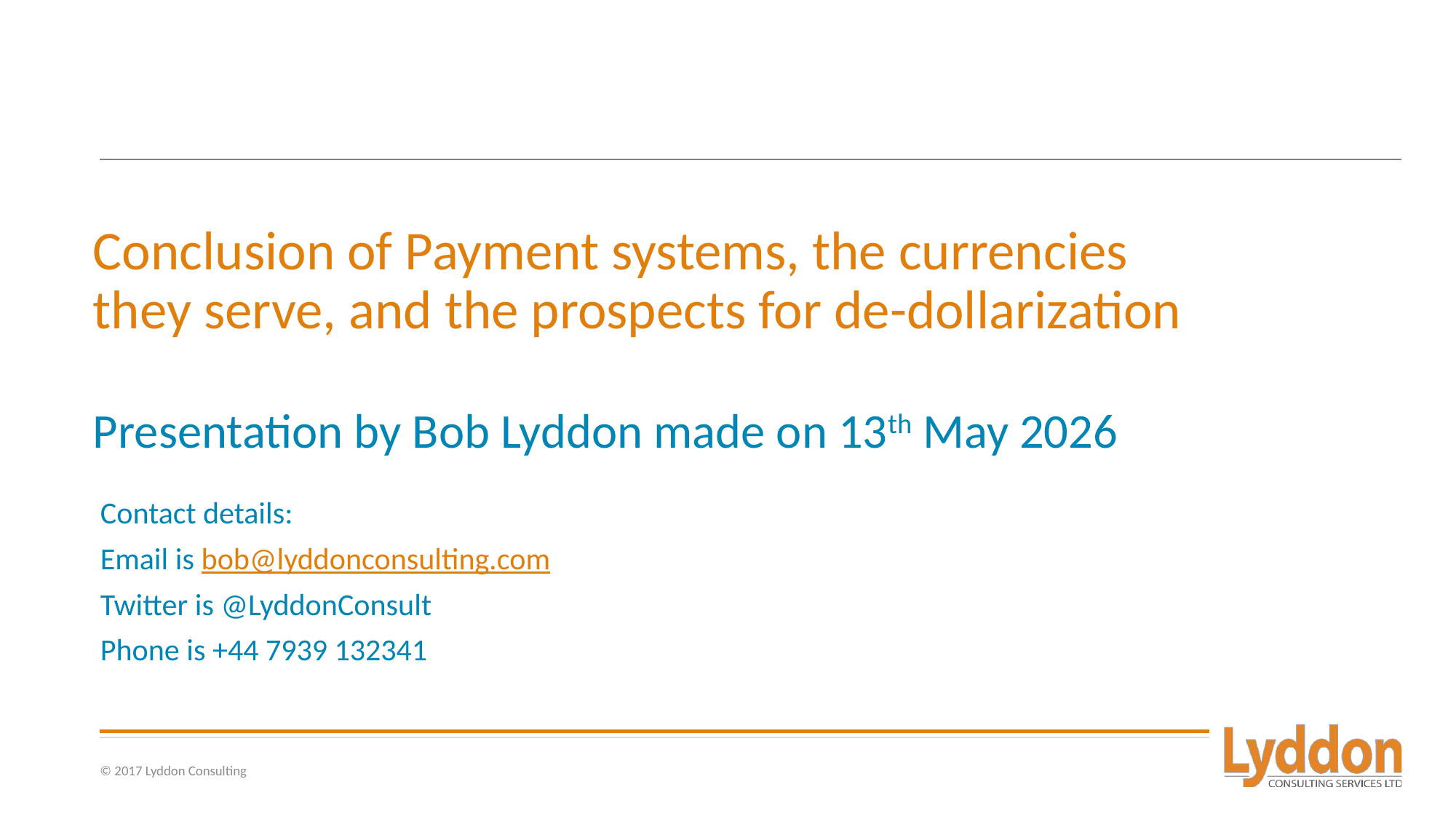

# Conclusion of Payment systems, the currencies they serve, and the prospects for de-dollarization Presentation by Bob Lyddon made on 13th May 2026
Contact details:
Email is bob@lyddonconsulting.com
Twitter is @LyddonConsult
Phone is +44 7939 132341